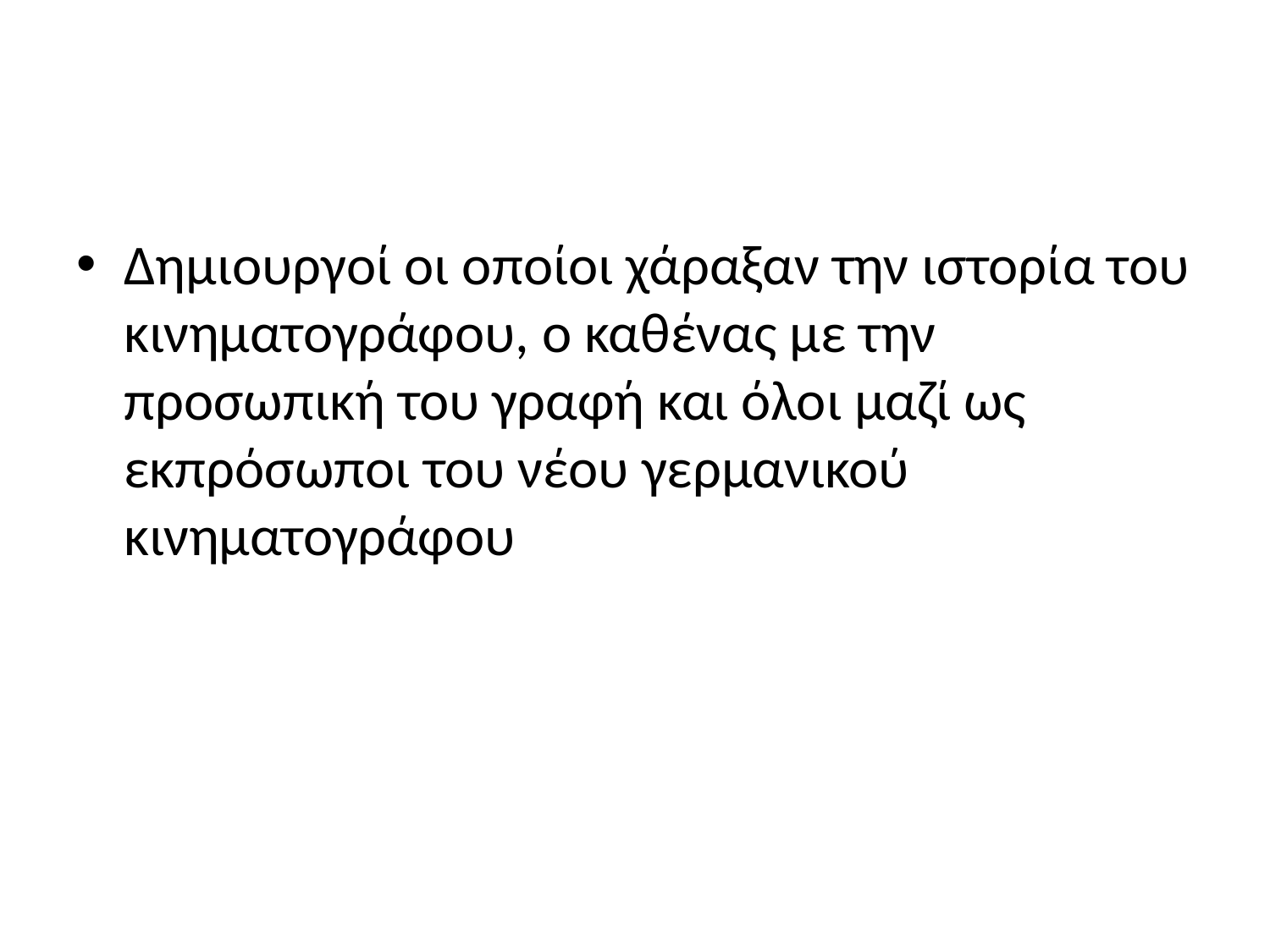

#
Δημιουργοί οι οποίοι χάραξαν την ιστορία του κινηματογράφου, ο καθένας με την προσωπική του γραφή και όλοι μαζί ως εκπρόσωποι του νέου γερμανικού κινηματογράφου